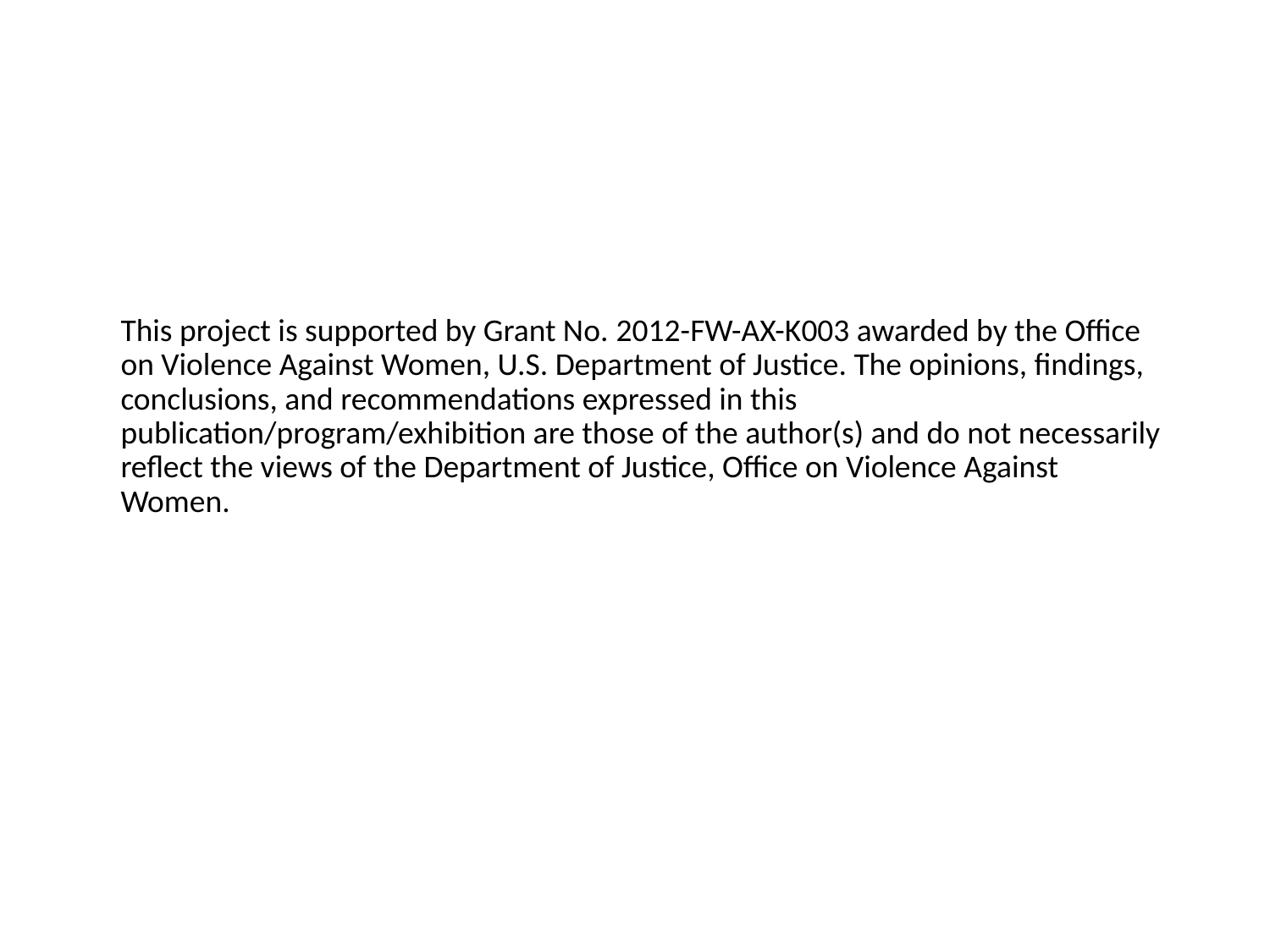

This project is supported by Grant No. 2012-FW-AX-K003 awarded by the Office on Violence Against Women, U.S. Department of Justice. The opinions, findings, conclusions, and recommendations expressed in this publication/program/exhibition are those of the author(s) and do not necessarily reflect the views of the Department of Justice, Office on Violence Against Women.